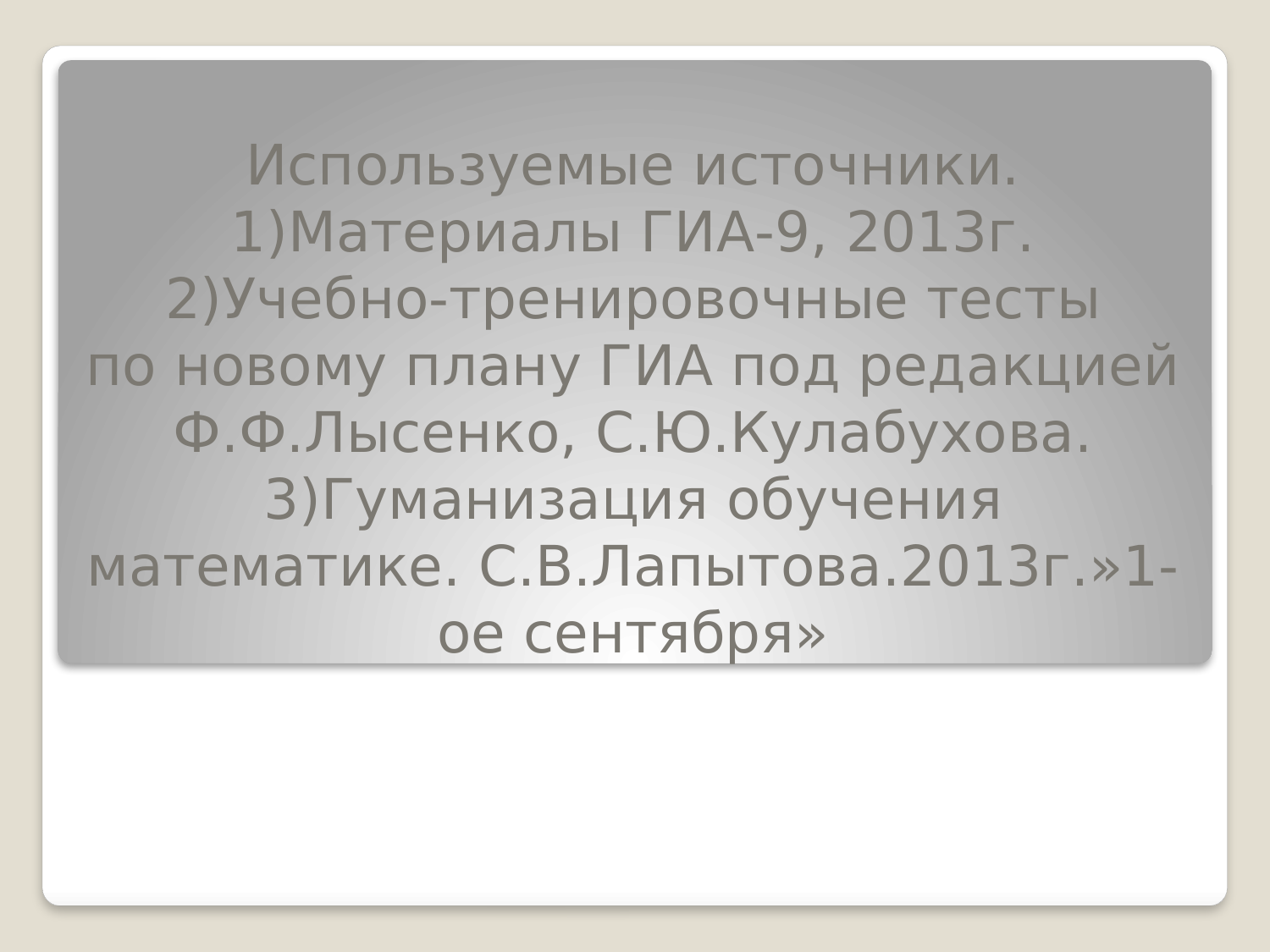

# Используемые источники. 1)Материалы ГИА-9, 2013г. 2)Учебно-тренировочные тесты по новому плану ГИА под редакцией Ф.Ф.Лысенко, С.Ю.Кулабухова. 3)Гуманизация обучения математике. С.В.Лапытова.2013г.»1-ое сентября»